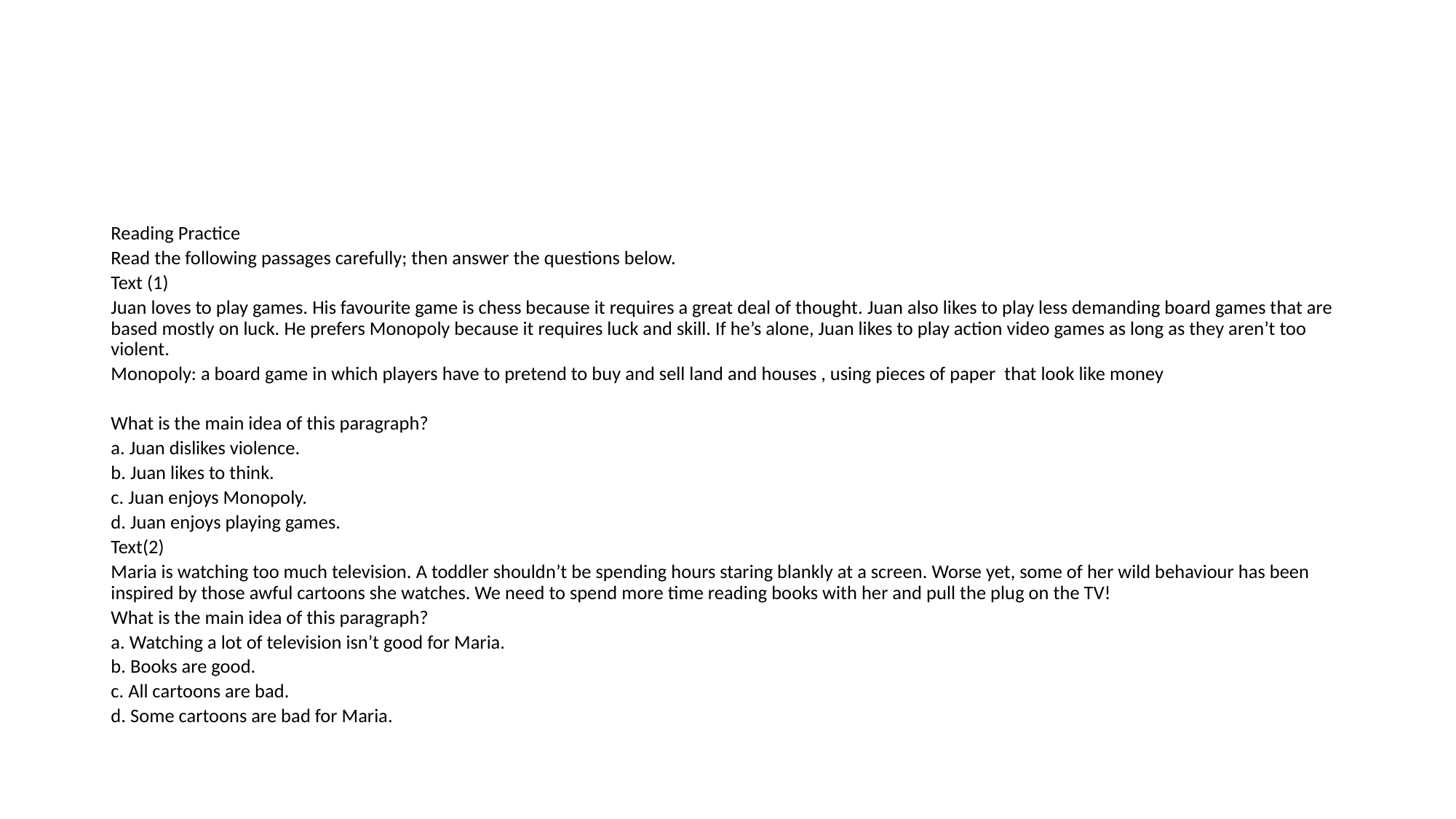

#
Reading Practice
Read the following passages carefully; then answer the questions below.
Text (1)
Juan loves to play games. His favourite game is chess because it requires a great deal of thought. Juan also likes to play less demanding board games that are based mostly on luck. He prefers Monopoly because it requires luck and skill. If he’s alone, Juan likes to play action video games as long as they aren’t too violent.
Monopoly: a board game in which players have to pretend to buy and sell land and houses , using pieces of paper  that look like money

What is the main idea of this paragraph?
a. Juan dislikes violence.
b. Juan likes to think.
c. Juan enjoys Monopoly.
d. Juan enjoys playing games.
Text(2)
Maria is watching too much television. A toddler shouldn’t be spending hours staring blankly at a screen. Worse yet, some of her wild behaviour has been inspired by those awful cartoons she watches. We need to spend more time reading books with her and pull the plug on the TV!
What is the main idea of this paragraph?
a. Watching a lot of television isn’t good for Maria.
b. Books are good.
c. All cartoons are bad.
d. Some cartoons are bad for Maria.